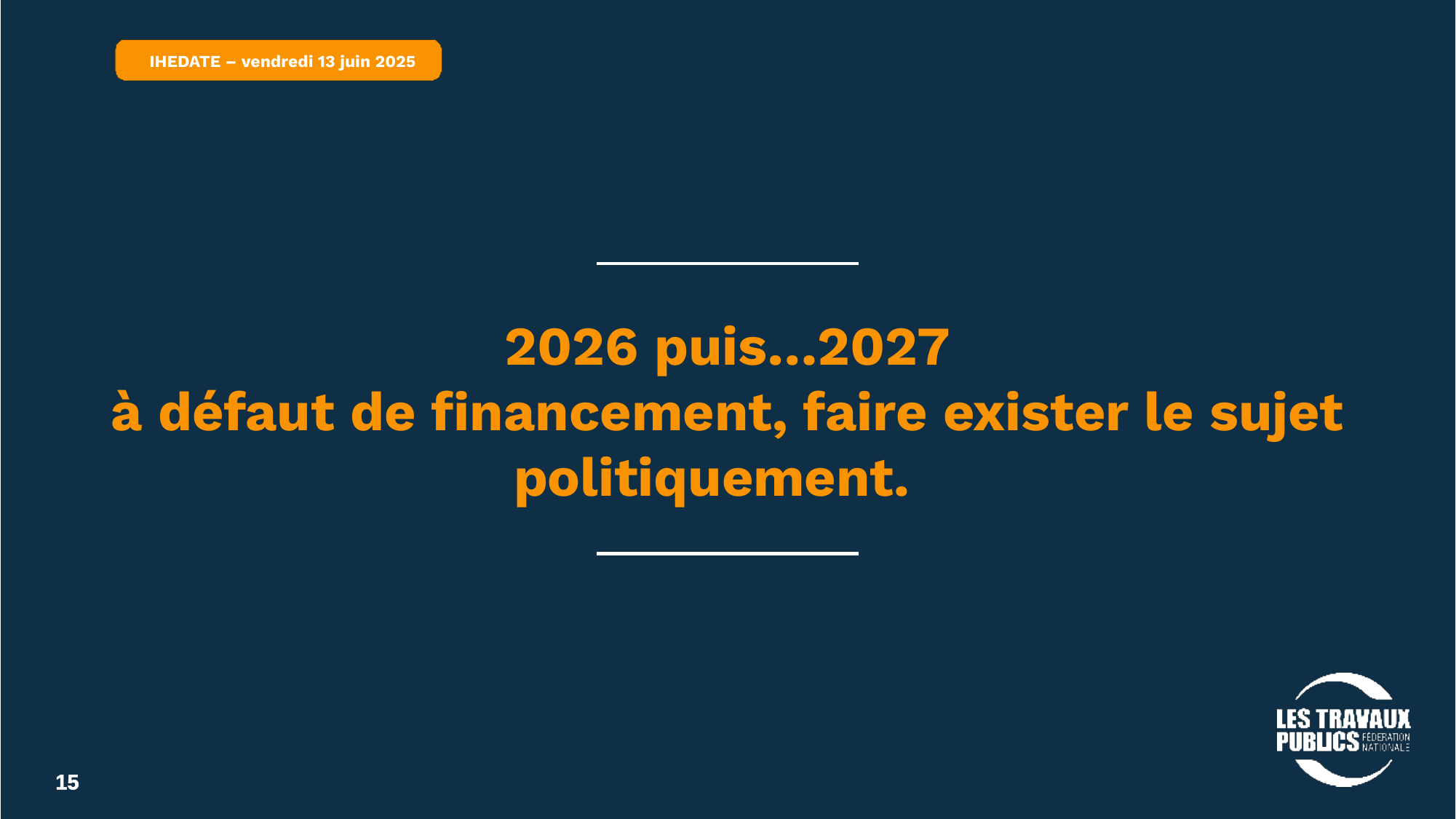

IHEDATE – vendredi 13 juin 2025

# 2026 puis…2027 à défaut de financement, faire exister le sujet politiquement.
15